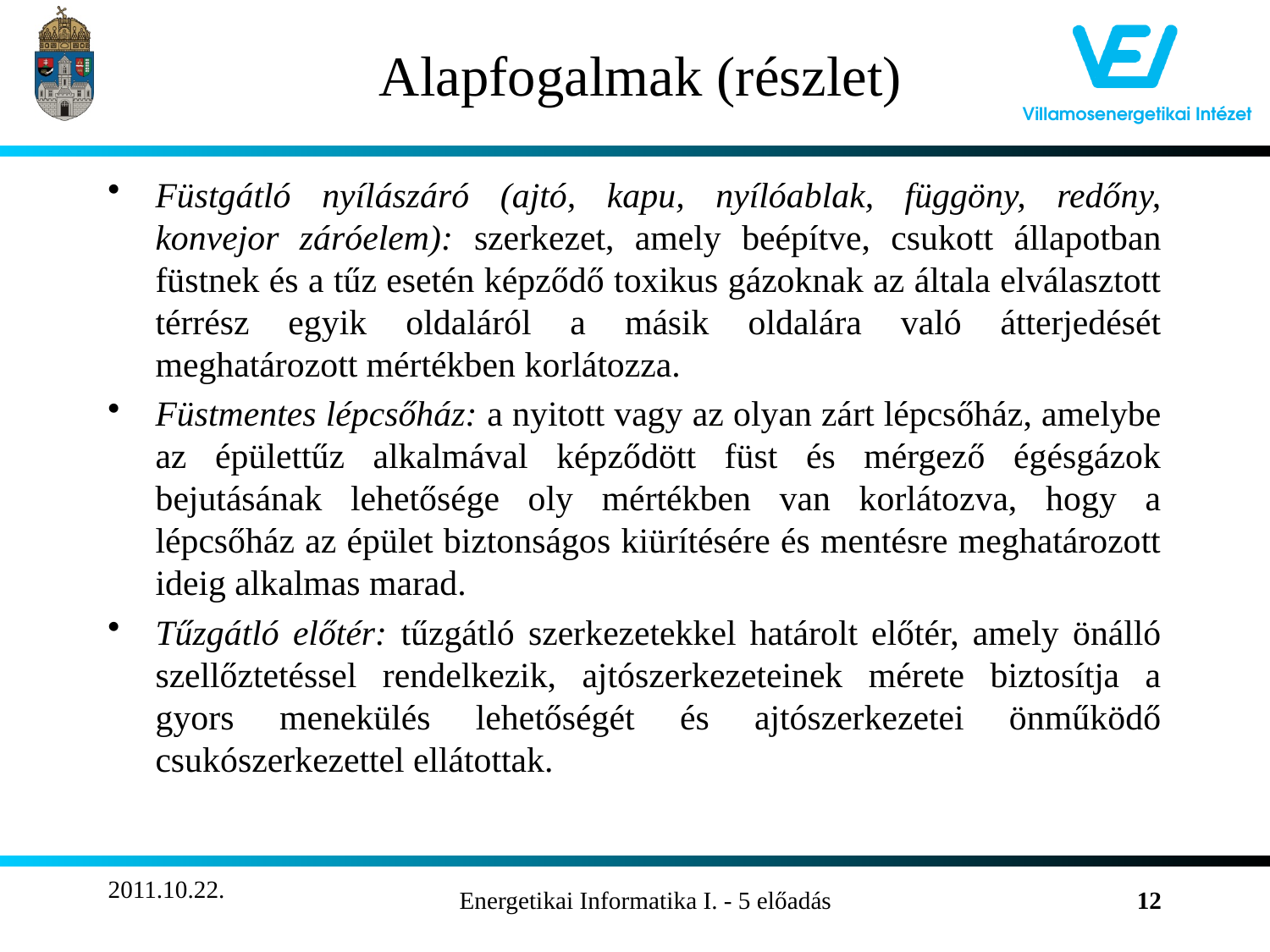

# Alapfogalmak (részlet)
Füstgátló nyílászáró (ajtó, kapu, nyílóablak, függöny, redőny, konvejor záróelem): szerkezet, amely beépítve, csukott állapotban füstnek és a tűz esetén képződő toxikus gázoknak az általa elválasztott térrész egyik oldaláról a másik oldalára való átterjedését meghatározott mértékben korlátozza.
Füstmentes lépcsőház: a nyitott vagy az olyan zárt lépcsőház, amelybe az épülettűz alkalmával képződött füst és mérgező égésgázok bejutásának lehetősége oly mértékben van korlátozva, hogy a lépcsőház az épület biztonságos kiürítésére és mentésre meghatározott ideig alkalmas marad.
Tűzgátló előtér: tűzgátló szerkezetekkel határolt előtér, amely önálló szellőztetéssel rendelkezik, ajtószerkezeteinek mérete biztosítja a gyors menekülés lehetőségét és ajtószerkezetei önműködő csukószerkezettel ellátottak.

2011.10.22.
Energetikai Informatika I. - 5 előadás
12